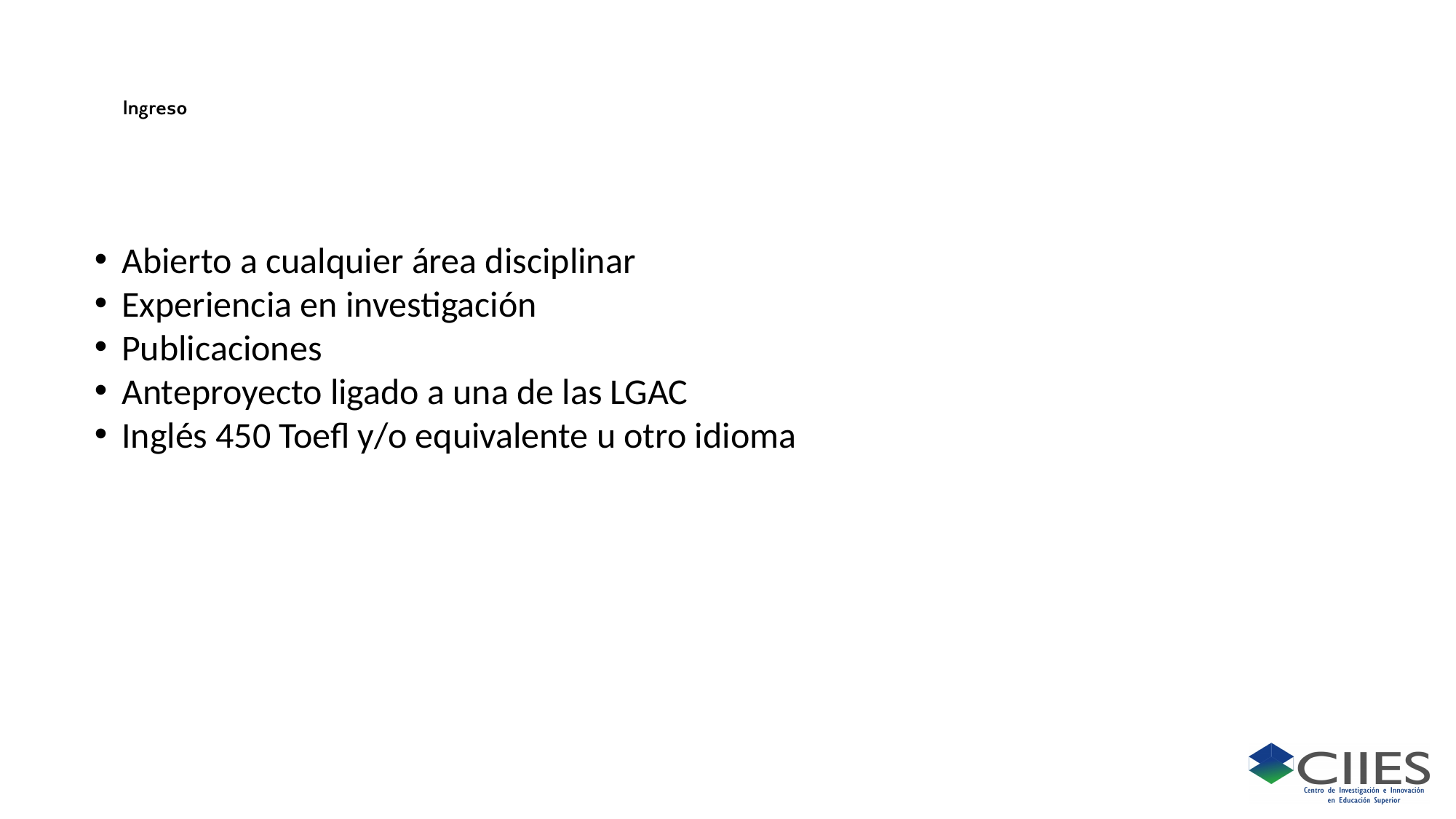

# Ingreso

Abierto a cualquier área disciplinar
Experiencia en investigación
Publicaciones
Anteproyecto ligado a una de las LGAC
Inglés 450 Toefl y/o equivalente u otro idioma